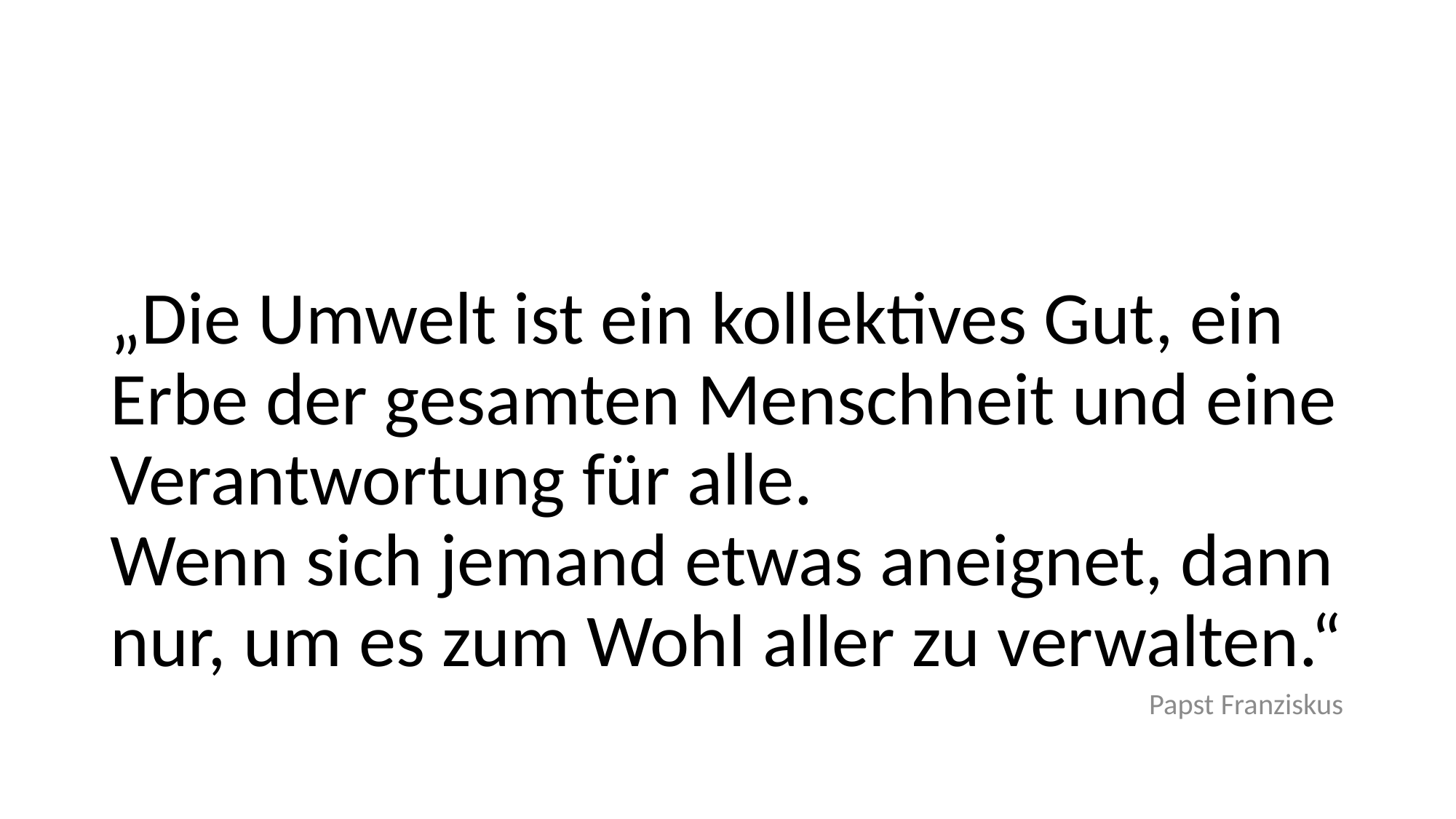

# „Die Umwelt ist ein kollektives Gut, ein Erbe der gesamten Menschheit und eine Verantwortung für alle. Wenn sich jemand etwas aneignet, dann nur, um es zum Wohl aller zu verwalten.“

Papst Franziskus